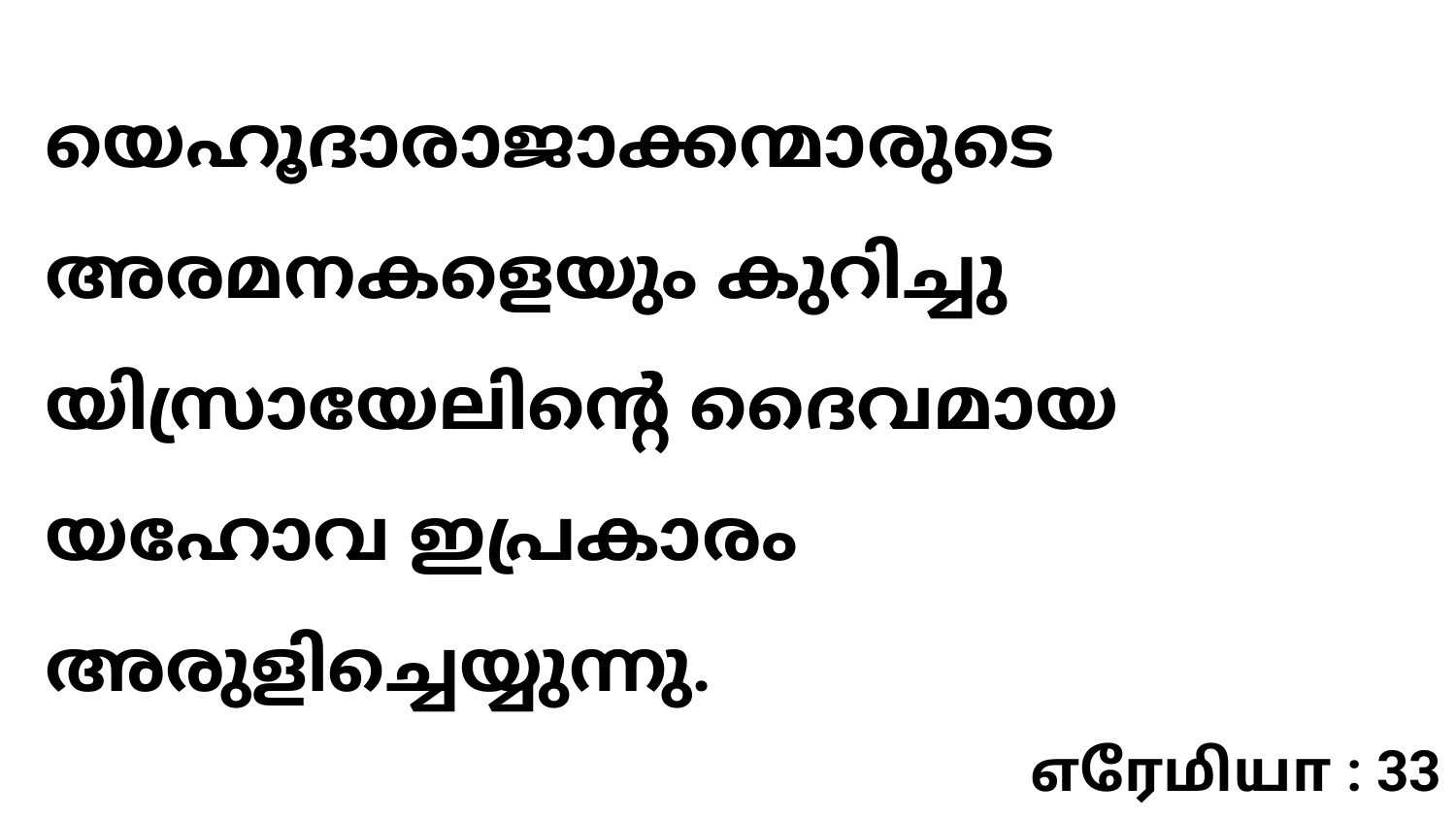

യെഹൂദാരാജാക്കന്മാരുടെ അരമനകളെയും കുറിച്ചു യിസ്രായേലിന്റെ ദൈവമായ യഹോവ ഇപ്രകാരം അരുളിച്ചെയ്യുന്നു.
எரேமியா : 33